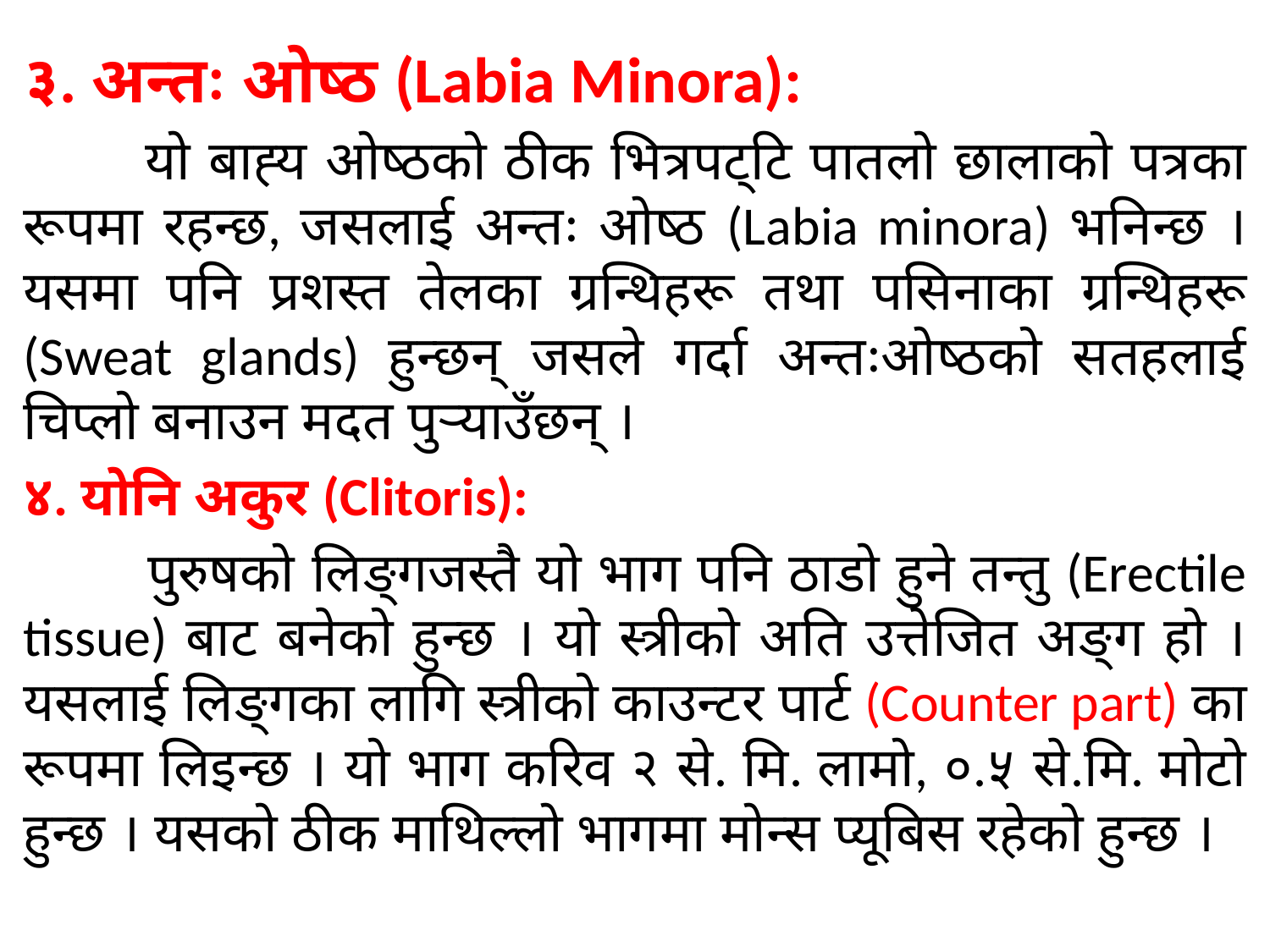

३. अन्तः ओष्ठ (Labia Minora):
	यो बाह्य ओष्ठको ठीक भित्रपट्टि पातलो छालाको पत्रका रूपमा रहन्छ, जसलाई अन्तः ओष्ठ (Labia minora) भनिन्छ । यसमा पनि प्रशस्त तेलका ग्रन्थिहरू तथा पसिनाका ग्रन्थिहरू (Sweat glands) हुन्छन् जसले गर्दा अन्तःओष्ठको सतहलाई चिप्लो बनाउन मदत पुऱ्याउँछन् ।
४. योनि अकुर (Clitoris):
 	पुरुषको लिङ्गजस्तै यो भाग पनि ठाडो हुने तन्तु (Erectile tissue) बाट बनेको हुन्छ । यो स्त्रीको अति उत्तेजित अङ्ग हो । यसलाई लिङ्गका लागि स्त्रीको काउन्टर पार्ट (Counter part) का रूपमा लिइन्छ । यो भाग करिव २ से. मि. लामो, ०.५ से.मि. मोटो हुन्छ । यसको ठीक माथिल्लो भागमा मोन्स प्यूबिस रहेको हुन्छ ।